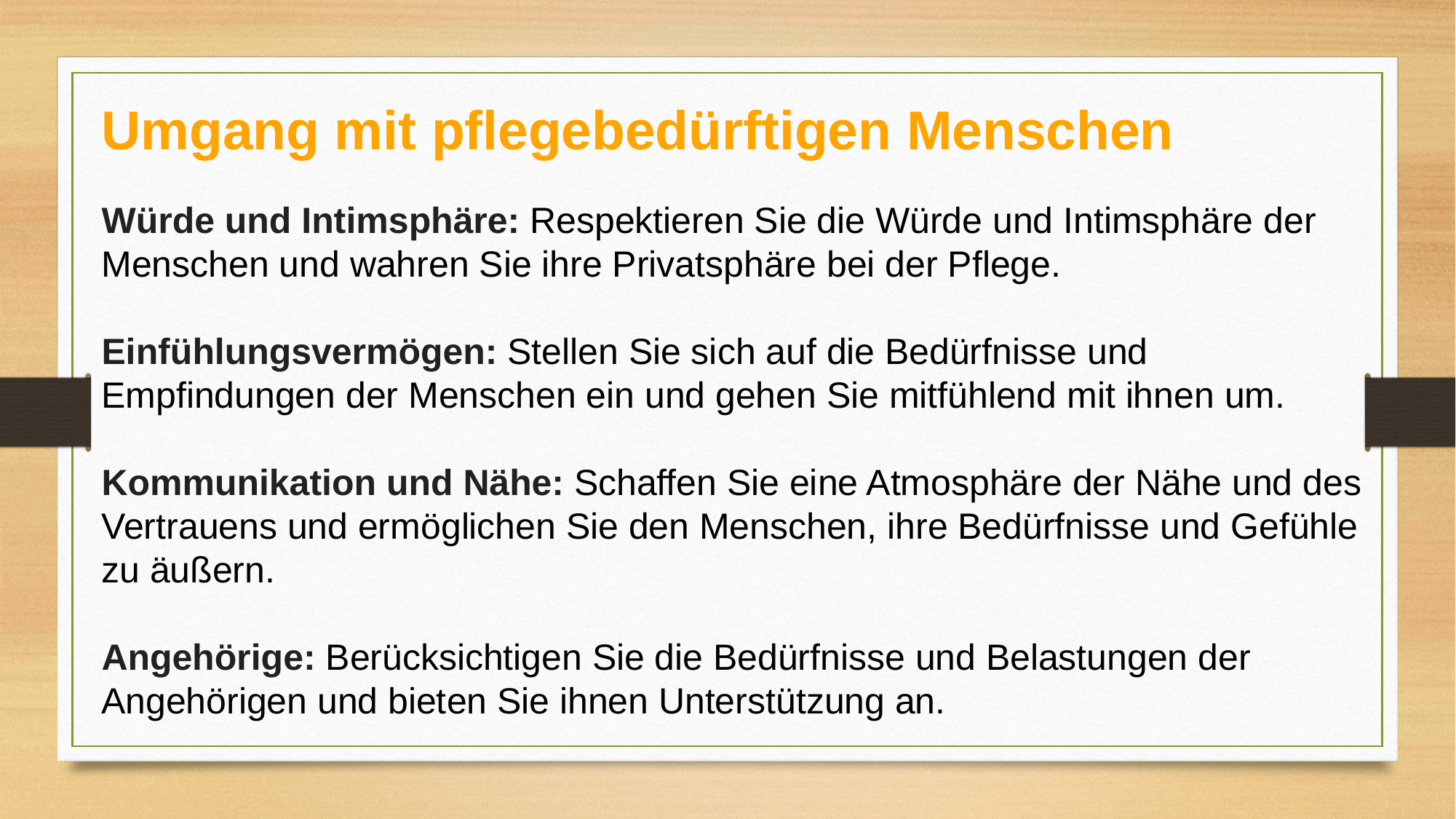

Umgang mit pflegebedürftigen Menschen

Würde und Intimsphäre: Respektieren Sie die Würde und Intimsphäre der Menschen und wahren Sie ihre Privatsphäre bei der Pflege.

Einfühlungsvermögen: Stellen Sie sich auf die Bedürfnisse und Empfindungen der Menschen ein und gehen Sie mitfühlend mit ihnen um.

Kommunikation und Nähe: Schaffen Sie eine Atmosphäre der Nähe und des Vertrauens und ermöglichen Sie den Menschen, ihre Bedürfnisse und Gefühle zu äußern.

Angehörige: Berücksichtigen Sie die Bedürfnisse und Belastungen der Angehörigen und bieten Sie ihnen Unterstützung an.